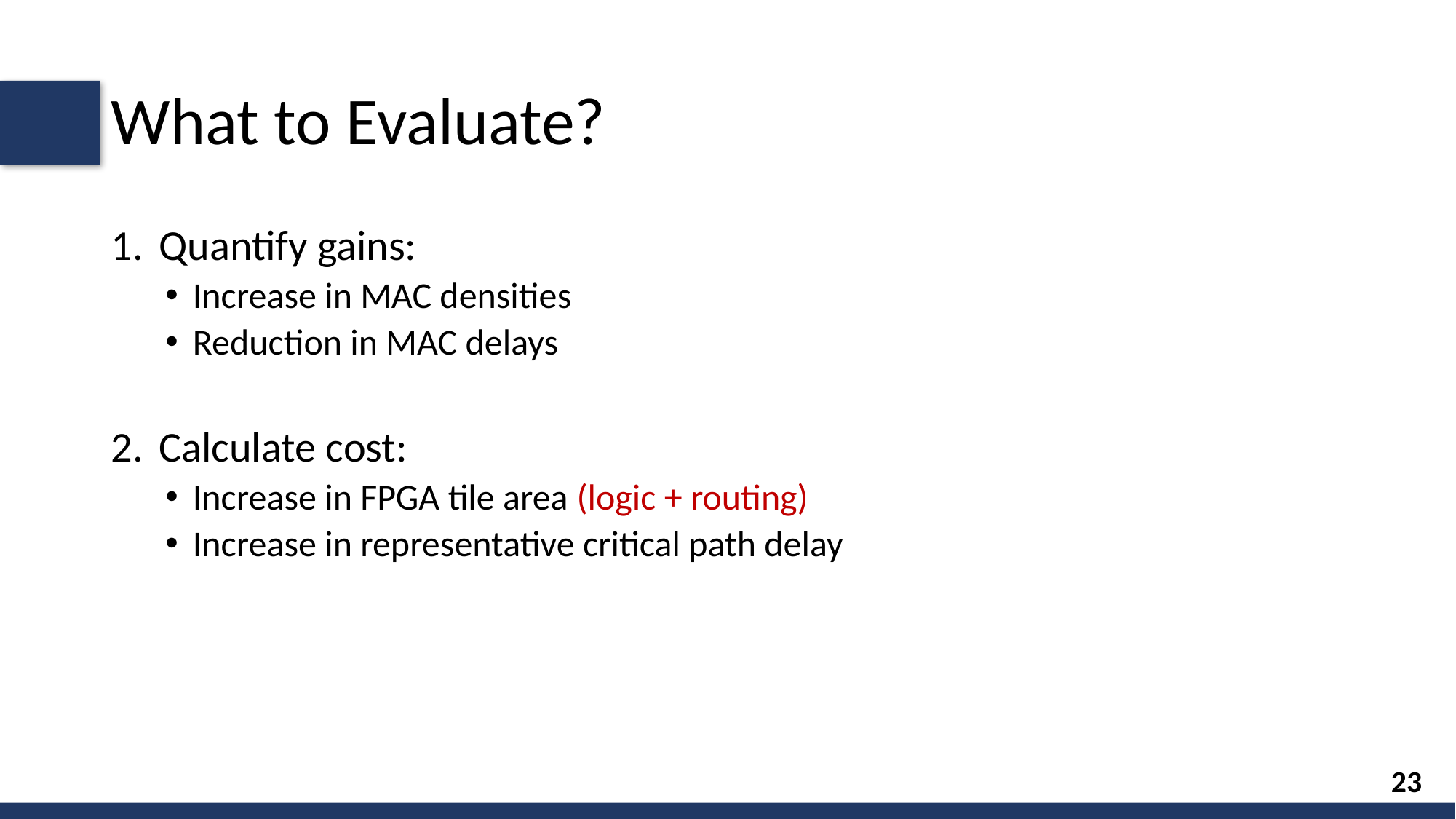

# What to Evaluate?
Quantify gains:
Increase in MAC densities
Reduction in MAC delays

Calculate cost:
Increase in FPGA tile area (logic + routing)
Increase in representative critical path delay
23